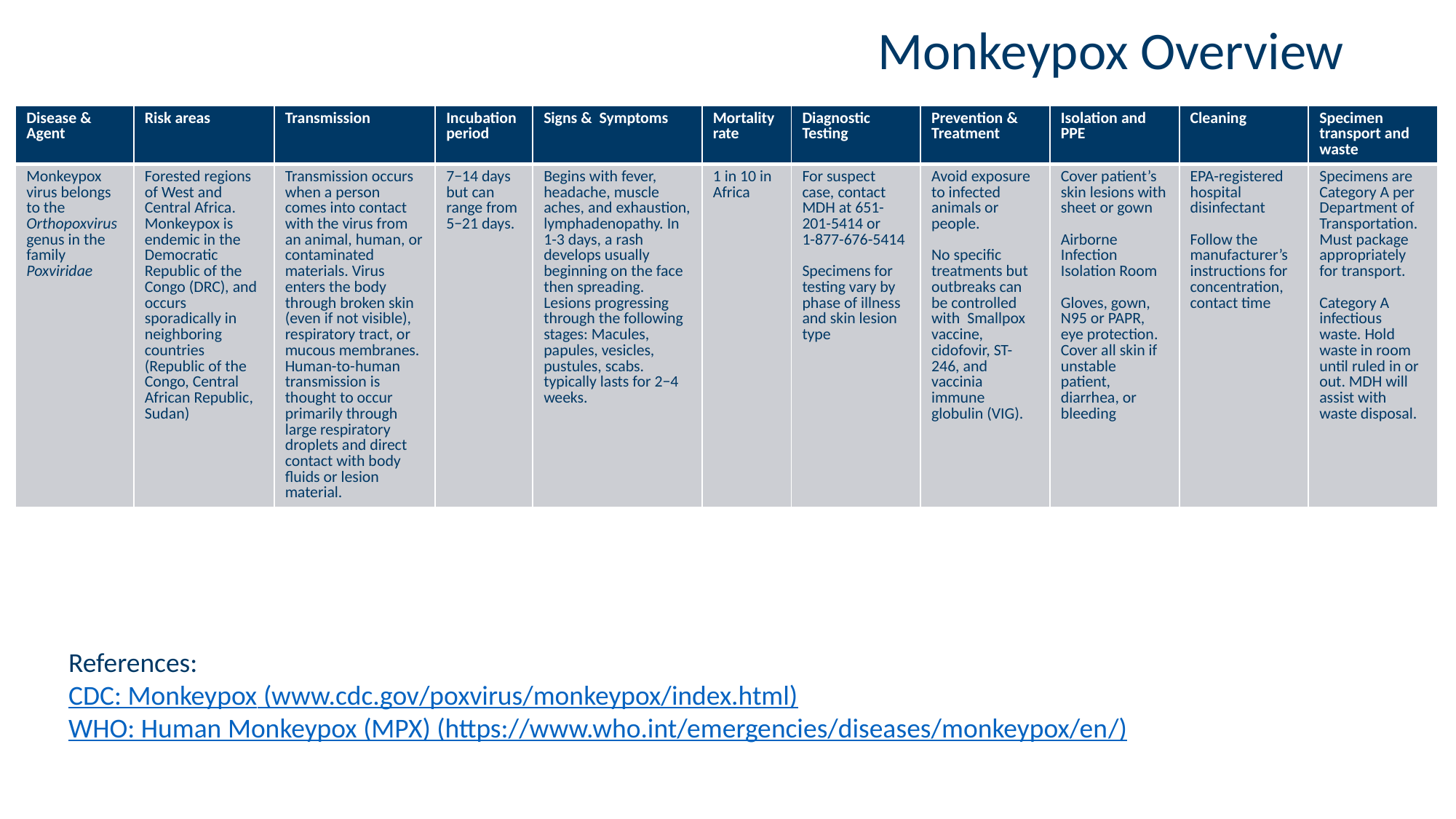

# Monkeypox Overview
| Disease & Agent | Risk areas | Transmission | Incubation period | Signs & Symptoms | Mortality rate | Diagnostic Testing | Prevention & Treatment | Isolation and PPE | Cleaning | Specimen transport and waste |
| --- | --- | --- | --- | --- | --- | --- | --- | --- | --- | --- |
| Monkeypox virus belongs to the Orthopoxvirus genus in the family Poxviridae | Forested regions of West and Central Africa. Monkeypox is endemic in the Democratic Republic of the Congo (DRC), and occurs sporadically in neighboring countries (Republic of the Congo, Central African Republic, Sudan) | Transmission occurs when a person comes into contact with the virus from an animal, human, or contaminated materials. Virus enters the body through broken skin (even if not visible), respiratory tract, or mucous membranes. Human-to-human transmission is thought to occur primarily through large respiratory droplets and direct contact with body fluids or lesion material. | 7−14 days but can range from 5−21 days. | Begins with fever, headache, muscle aches, and exhaustion, lymphadenopathy. In 1-3 days, a rash develops usually beginning on the face then spreading. Lesions progressing through the following stages: Macules, papules, vesicles, pustules, scabs. typically lasts for 2−4 weeks. | 1 in 10 in Africa | For suspect case, contact MDH at 651-201-5414 or 1-877-676-5414 Specimens for testing vary by phase of illness and skin lesion type | Avoid exposure to infected animals or people. No specific treatments but outbreaks can be controlled with Smallpox vaccine, cidofovir, ST-246, and vaccinia immune globulin (VIG). | Cover patient’s skin lesions with sheet or gown Airborne Infection Isolation Room Gloves, gown, N95 or PAPR, eye protection. Cover all skin if unstable patient, diarrhea, or bleeding | EPA-registered hospital disinfectant Follow the manufacturer’s instructions for concentration, contact time | Specimens are Category A per Department of Transportation. Must package appropriately for transport. Category A infectious waste. Hold waste in room until ruled in or out. MDH will assist with waste disposal. |
References:
CDC: Monkeypox (www.cdc.gov/poxvirus/monkeypox/index.html)
WHO: Human Monkeypox (MPX) (https://www.who.int/emergencies/diseases/monkeypox/en/)